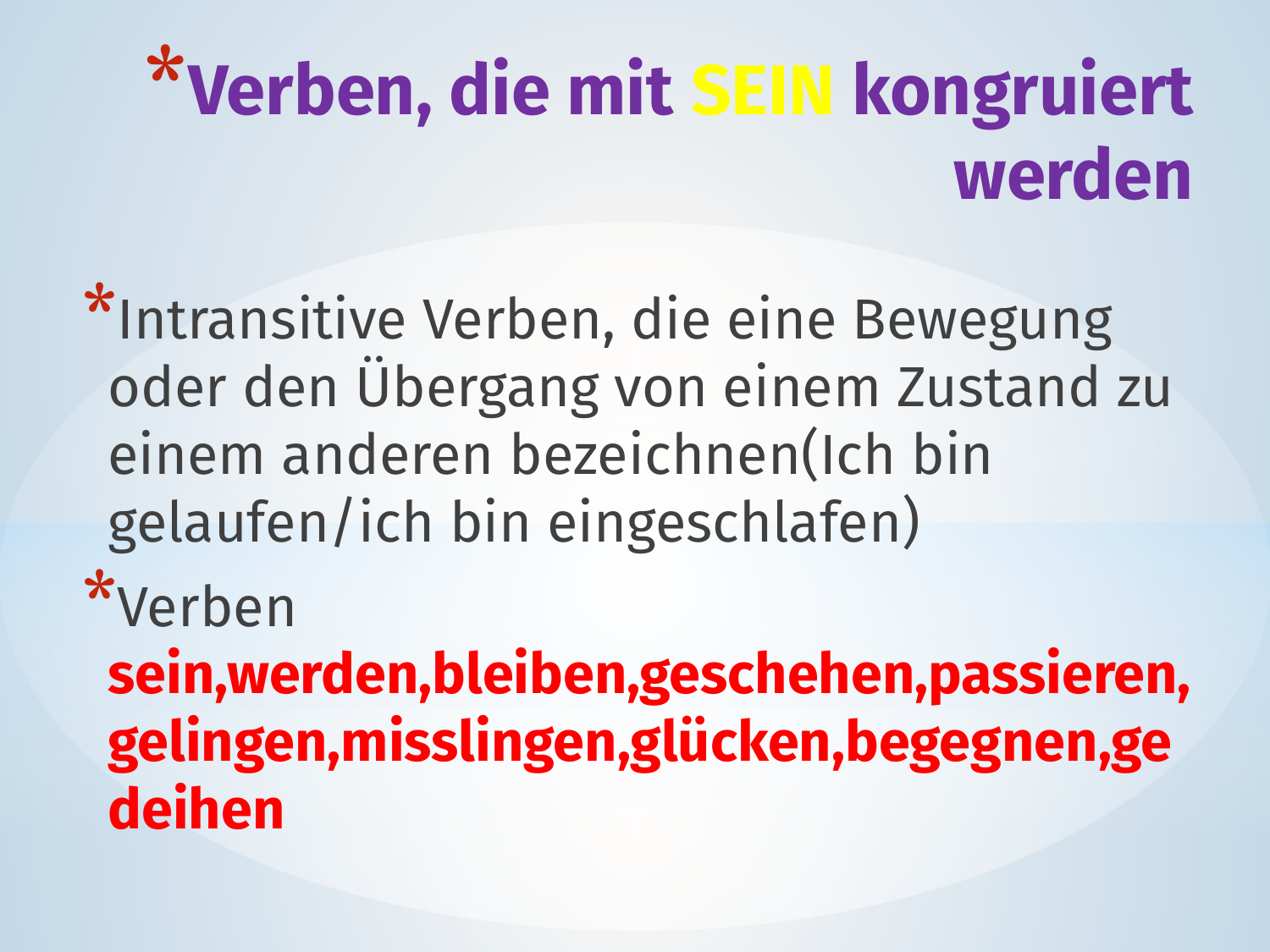

# Verben, die mit SEIN kongruiert werden
Intransitive Verben, die eine Bewegung oder den Übergang von einem Zustand zu einem anderen bezeichnen(Ich bin gelaufen/ich bin eingeschlafen)
Verben sein,werden,bleiben,geschehen,passieren,gelingen,misslingen,glücken,begegnen,gedeihen